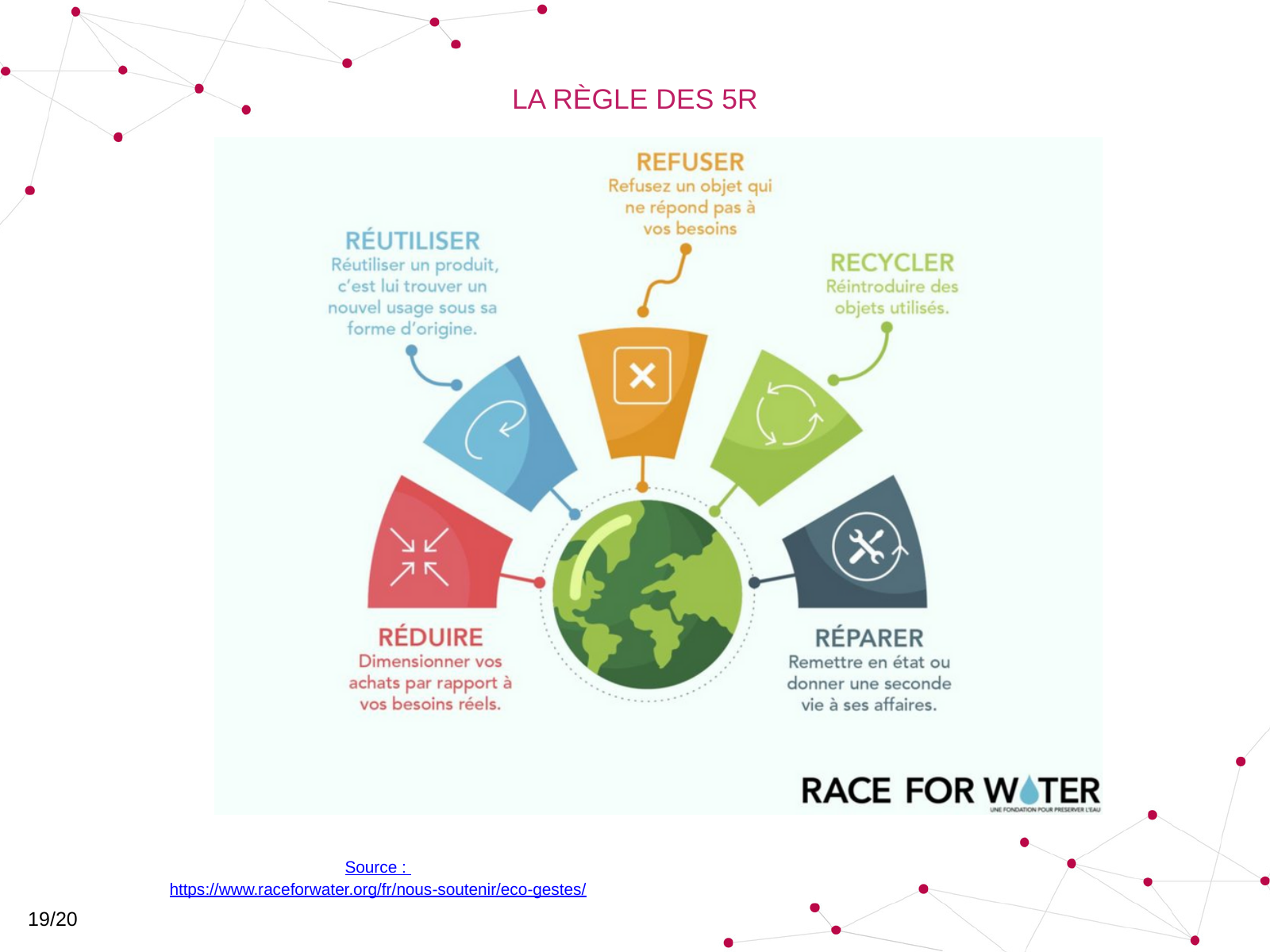

LA RÈGLE DES 5R

Source : https://www.raceforwater.org/fr/nous-soutenir/eco-gestes/
19/20